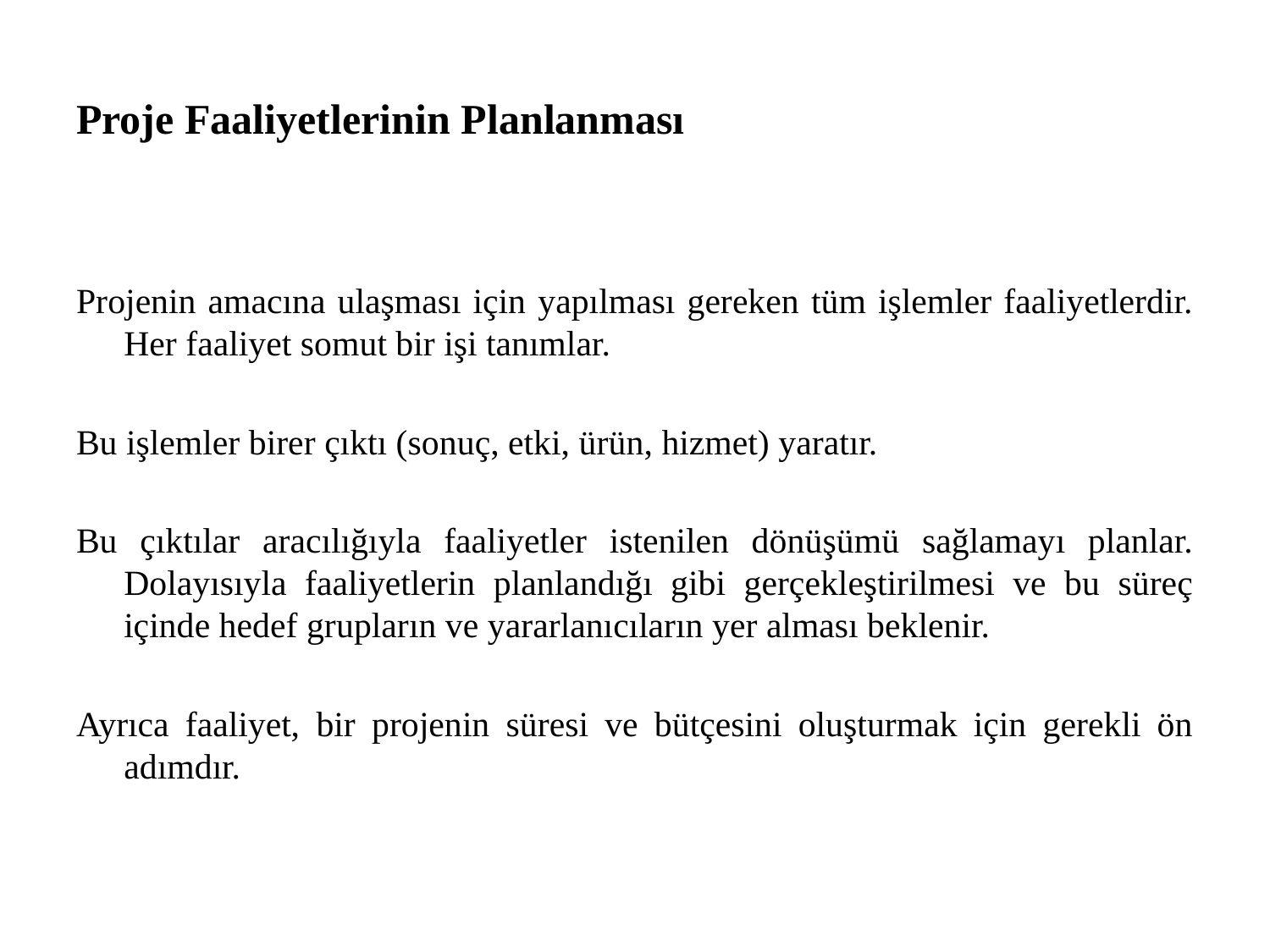

# Proje Faaliyetlerinin Planlanması

Projenin amacına ulaşması için yapılması gereken tüm işlemler faaliyetlerdir. Her faaliyet somut bir işi tanımlar.

Bu işlemler birer çıktı (sonuç, etki, ürün, hizmet) yaratır.

Bu çıktılar aracılığıyla faaliyetler istenilen dönüşümü sağlamayı planlar. Dolayısıyla faaliyetlerin planlandığı gibi gerçekleştirilmesi ve bu süreç içinde hedef grupların ve yararlanıcıların yer alması beklenir.

Ayrıca faaliyet, bir projenin süresi ve bütçesini oluşturmak için gerekli ön adımdır.